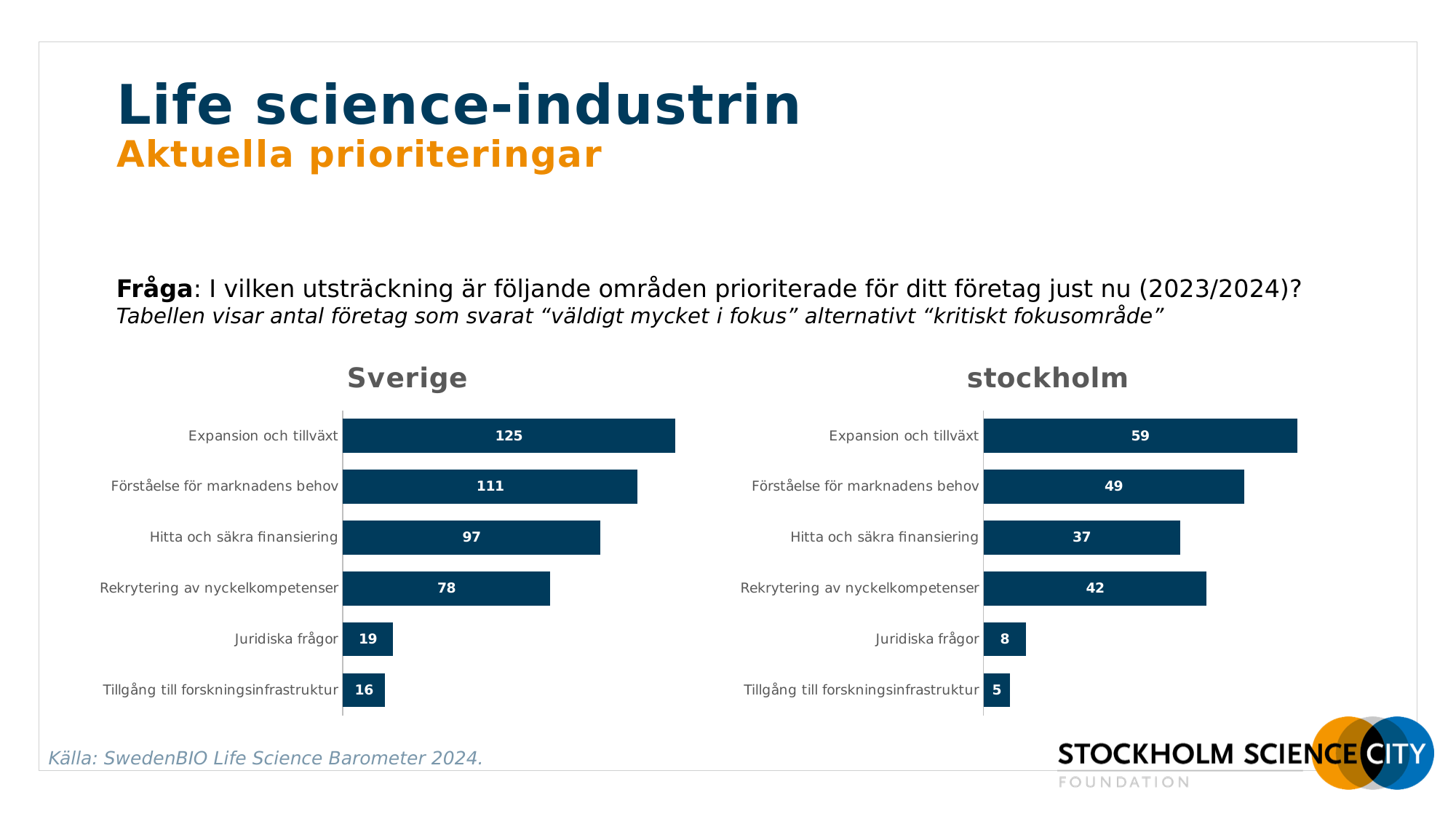

Life science-industrin
Aktuella prioriteringar

Fråga: I vilken utsträckning är följande områden prioriterade för ditt företag just nu (2023/2024)?
Tabellen visar antal företag som svarat “väldigt mycket i fokus” alternativt “kritiskt fokusområde”

### Chart: Sverige

| Category | Series 1 | Column2 | Column3 |
|---|---|---|---|
| Tillgång till forskningsinfrastruktur | 16.0 | None | None |
| Juridiska frågor | 19.0 | None | None |
| Rekrytering av nyckelkompetenser | 78.0 | None | None |
| Hitta och säkra finansiering | 97.0 | None | None |
| Förståelse för marknadens behov | 111.0 | None | None |
| Expansion och tillväxt | 125.0 | None | None |

### Chart: stockholm

| Category | Series 1 | Column2 | Column3 |
|---|---|---|---|
| Tillgång till forskningsinfrastruktur | 5.0 | None | None |
| Juridiska frågor | 8.0 | None | None |
| Rekrytering av nyckelkompetenser | 42.0 | None | None |
| Hitta och säkra finansiering | 37.0 | None | None |
| Förståelse för marknadens behov | 49.0 | None | None |
| Expansion och tillväxt | 59.0 | None | None |
Källa: SwedenBIO Life Science Barometer 2024.